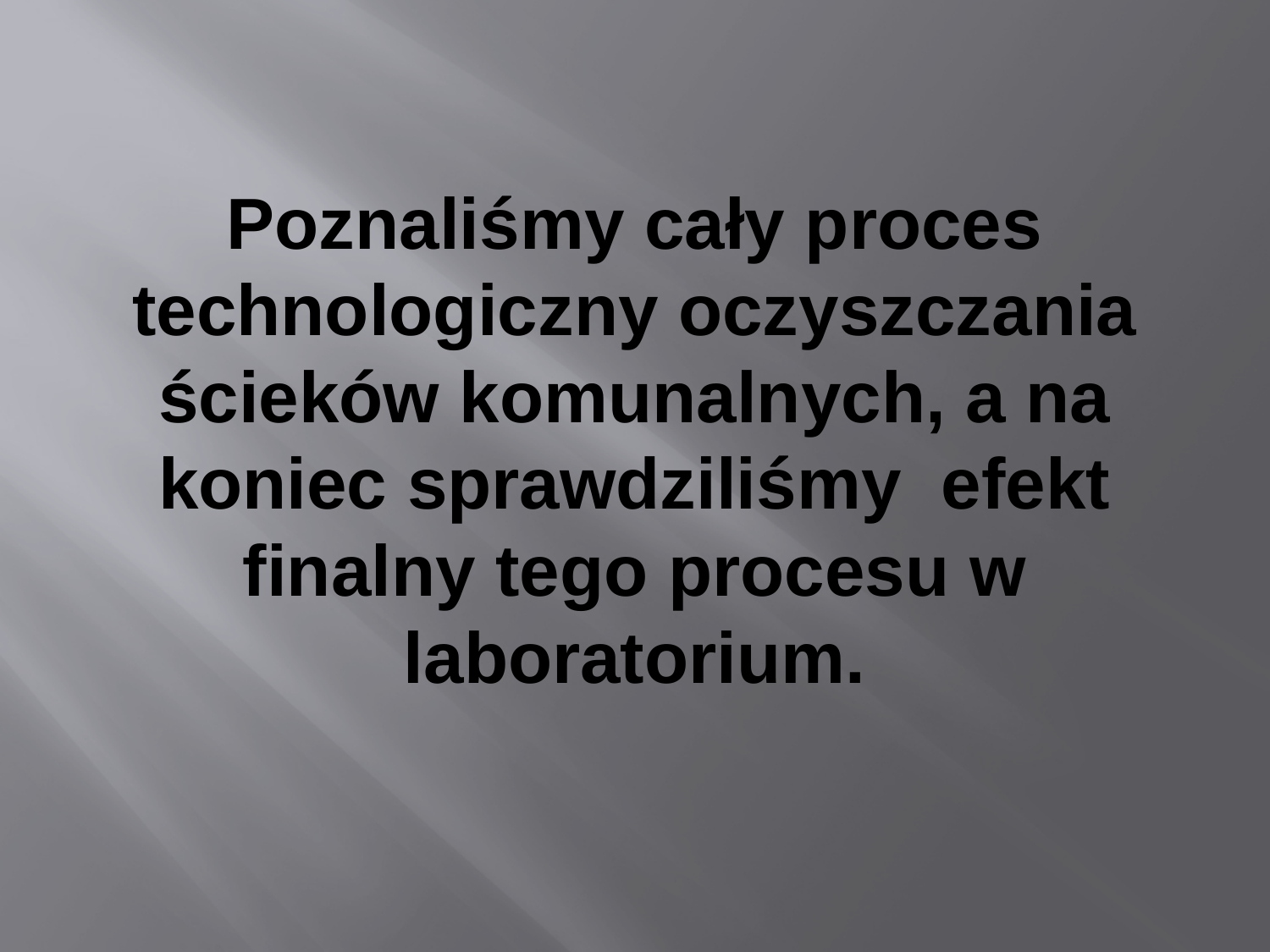

# Poznaliśmy cały proces technologiczny oczyszczania ścieków komunalnych, a na koniec sprawdziliśmy  efekt finalny tego procesu w laboratorium.